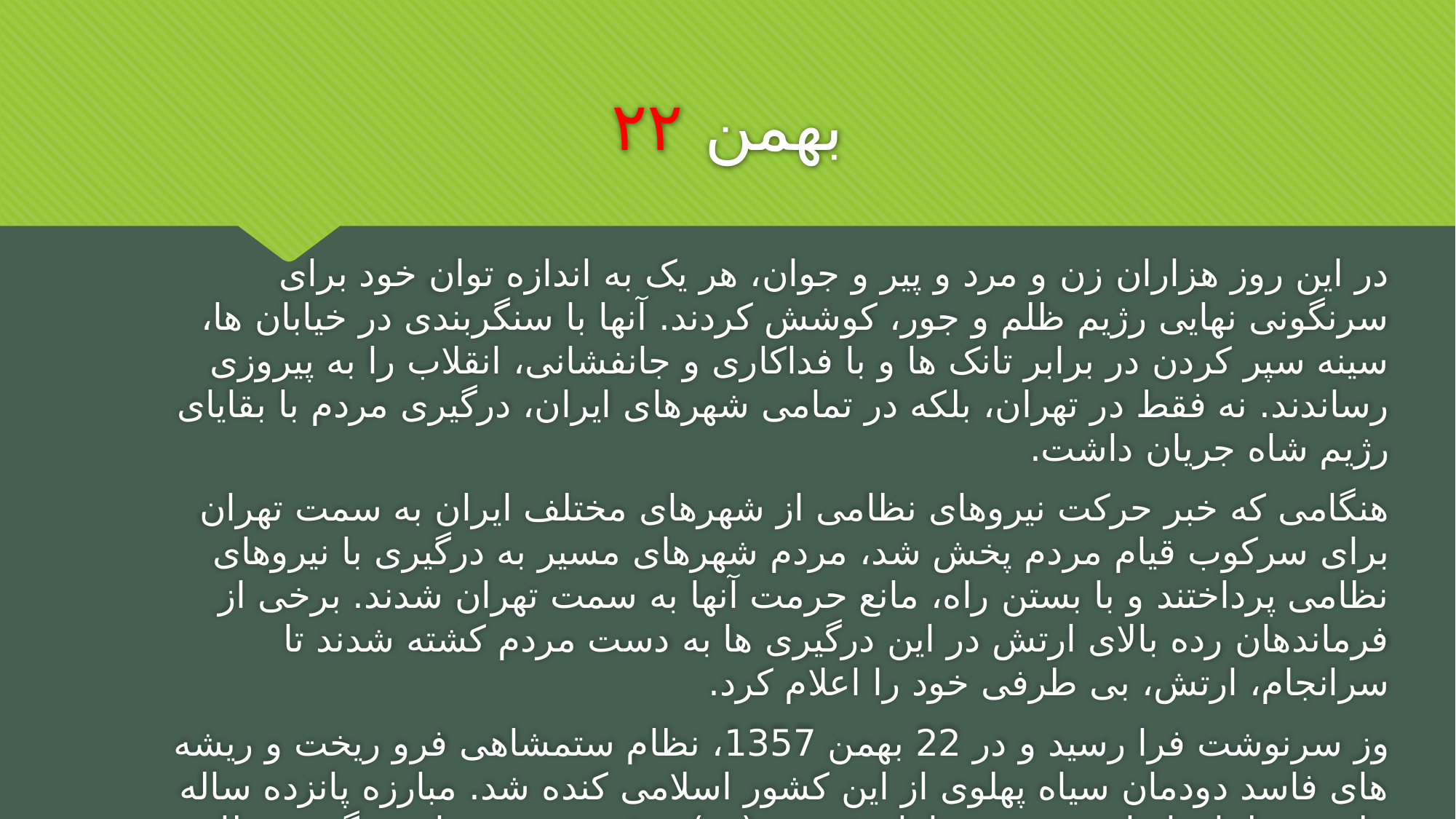

# ۲۲ بهمن
در این روز هزاران زن و مرد و پیر و جوان، هر یک به اندازه توان خود برای سرنگونی نهایی رژیم ظلم و جور، کوشش کردند. آنها با سنگربندی در خیابان ها، سینه سپر کردن در برابر تانک ها و با فداکاری و جانفشانی، انقلاب را به پیروزی رساندند. نه فقط در تهران، بلکه در تمامی شهرهای ایران، درگیری مردم با بقایای رژیم شاه جریان داشت.
هنگامی که خبر حرکت نیروهای نظامی از شهرهای مختلف ایران به سمت تهران برای سرکوب قیام مردم پخش شد، مردم شهرهای مسیر به درگیری با نیروهای نظامی پرداختند و با بستن راه، مانع حرمت آنها به سمت تهران شدند. برخی از فرماندهان رده بالای ارتش در این درگیری ها به دست مردم کشته شدند تا سرانجام، ارتش، بی طرفی خود را اعلام کرد.
وز سرنوشت فرا رسید و در 22 بهمن 1357، نظام ستمشاهی فرو ریخت و ریشه های فاسد دودمان سیاه پهلوی از این کشور اسلامی کنده شد. مبارزه پانزده ساله ملت مسلمان ایران به رهبری امام خمینی (ره) به ثمر رسید و با سرنگونی نظام شاهنشاهی، انقلاب شکوهمند اسلامی ایران پیروز گردید.